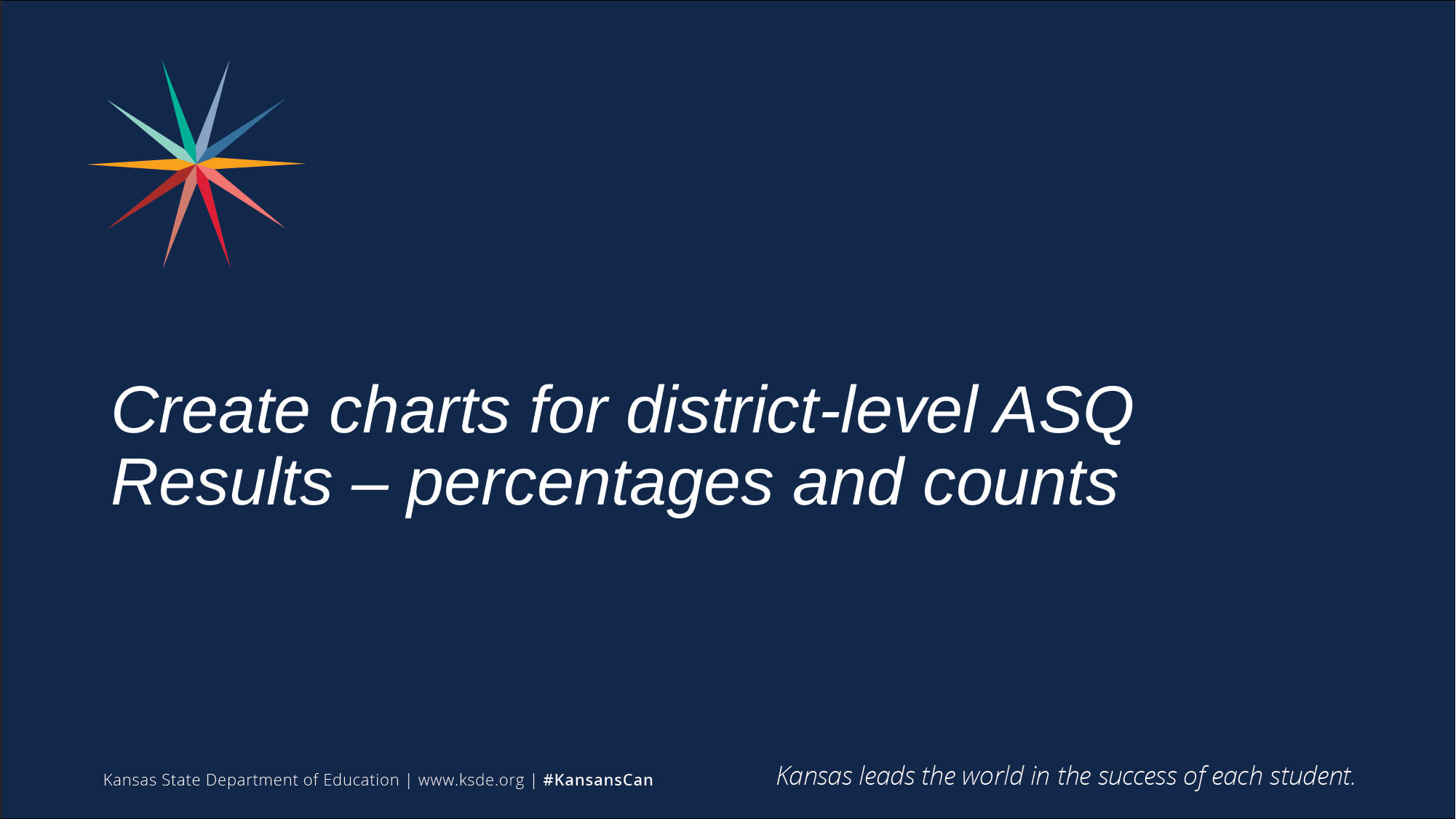

# Create charts for district-level ASQ Results – percentages and counts